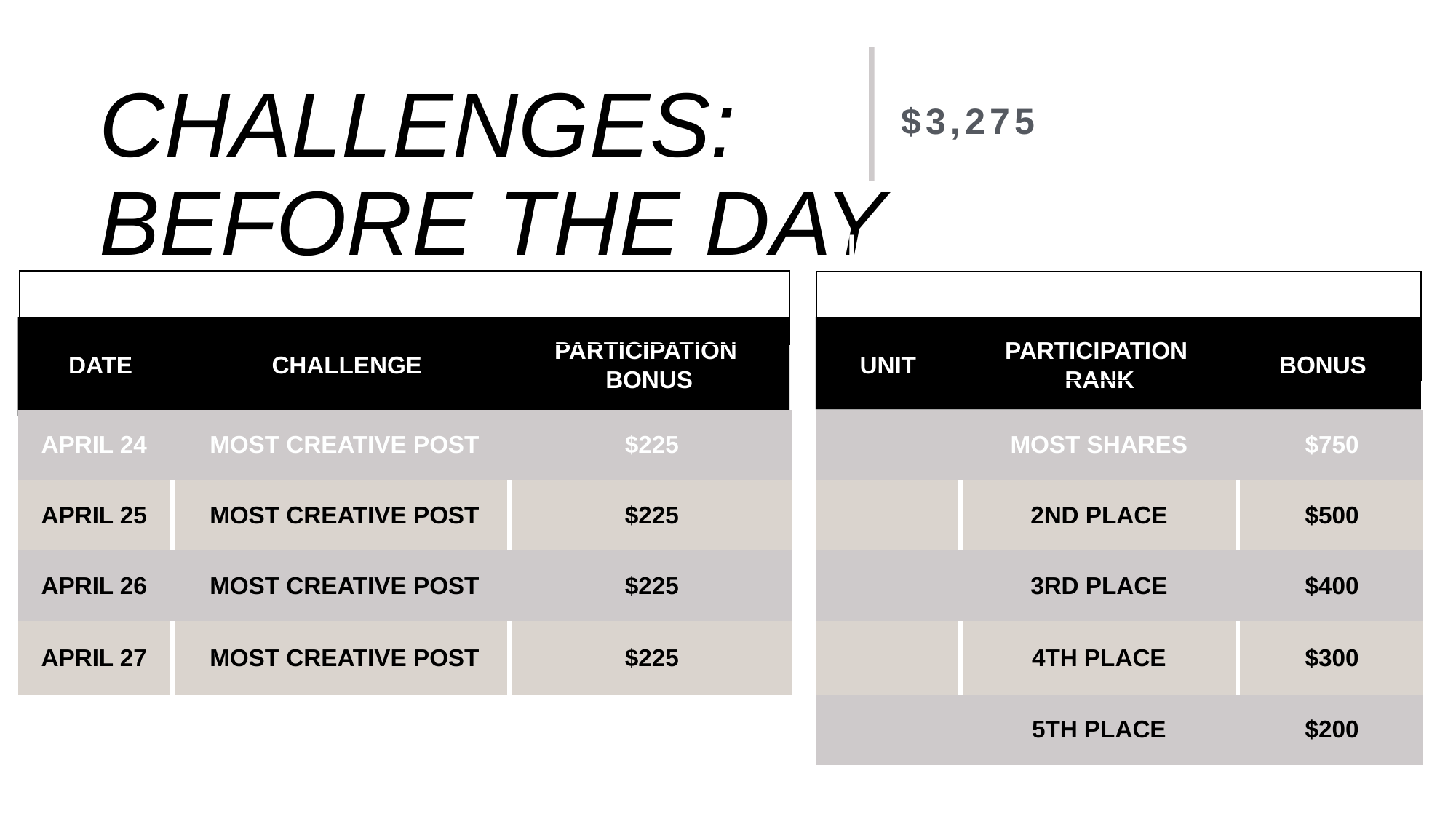

CHALLENGES: BEFORE THE DAY
$3,275

Introductory Video Sharing
Challenge (April 15–22)
User-generated Content (UGC) Challenge

PARTICIPATION
RANK
PARTICIPATION
BONUS
DATE
CHALLENGE
UNIT
BONUS
| APRIL 24 |  | MOST CREATIVE POST |  | $225 |
| --- | --- | --- | --- | --- |
| APRIL 25 |  | MOST CREATIVE POST |  | $225 |
| APRIL 26 |  | MOST CREATIVE POST |  | $225 |
| APRIL 27 |  | MOST CREATIVE POST |  | $225 |
|  |  | MOST SHARES |  | $750 |
| --- | --- | --- | --- | --- |
|  |  | 2ND PLACE |  | $500 |
|  |  | 3RD PLACE |  | $400 |
|  |  | 4TH PLACE |  | $300 |
|  |  | 5TH PLACE |  | $200 |